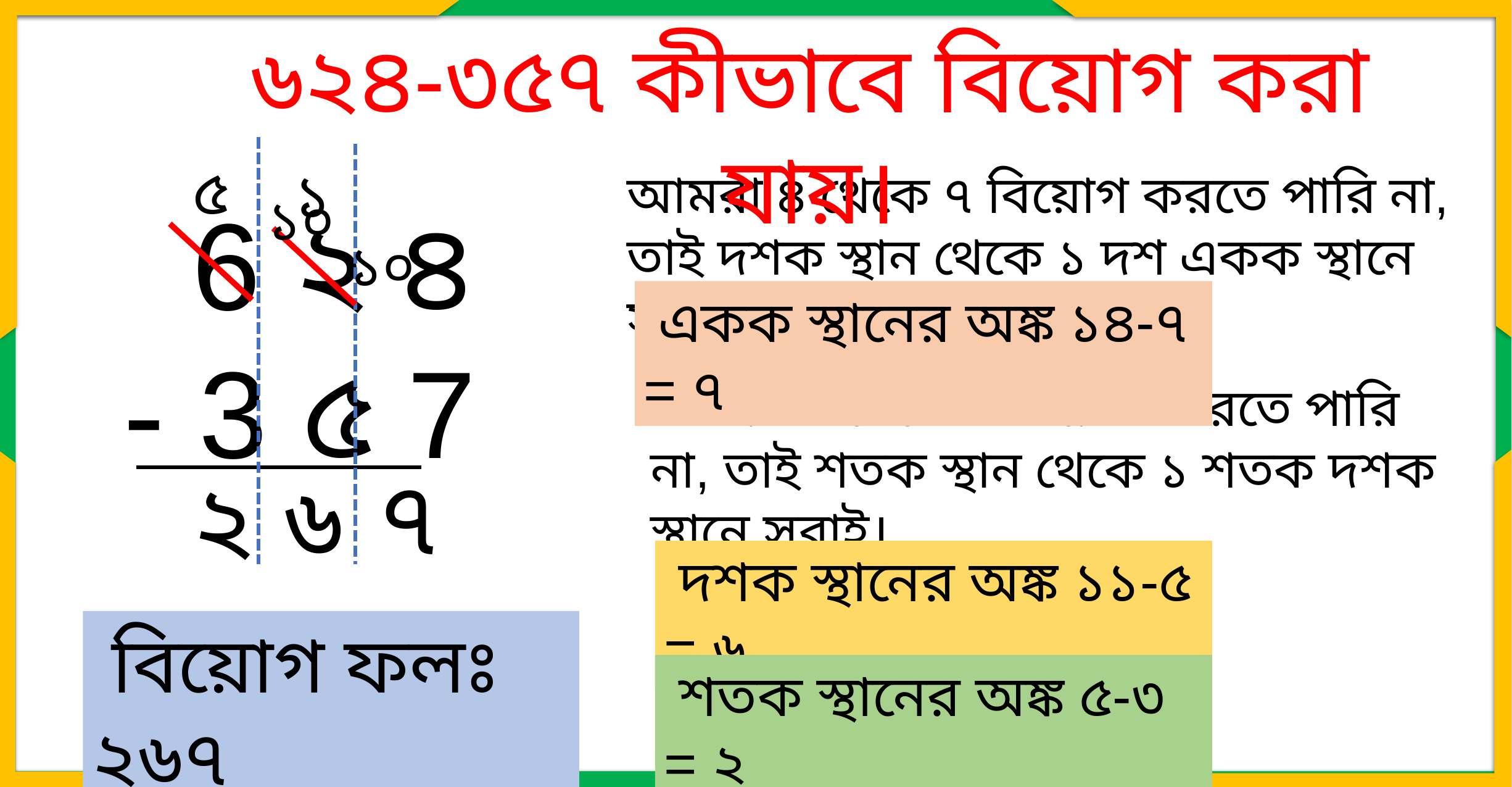

৬২৪-৩৫৭ কীভাবে বিয়োগ করা যায়।
 ১০
৫
 ১
 ১০
আমরা ৪ থেকে ৭ বিয়োগ করতে পারি না, তাই দশক স্থান থেকে ১ দশ একক স্থানে সরাই।
    6 ২ ৪
  - 3 ৫ 7
 একক স্থানের অঙ্ক ১৪-৭ = ৭
আমরা ১ থেকে ৫ বিয়োগ করতে পারি না, তাই শতক স্থান থেকে ১ শতক দশক স্থানে সরাই।
৭
২
৬
 দশক স্থানের অঙ্ক ১১-৫ = ৬
 বিয়োগ ফলঃ ২৬৭
 শতক স্থানের অঙ্ক ৫-৩ = ২